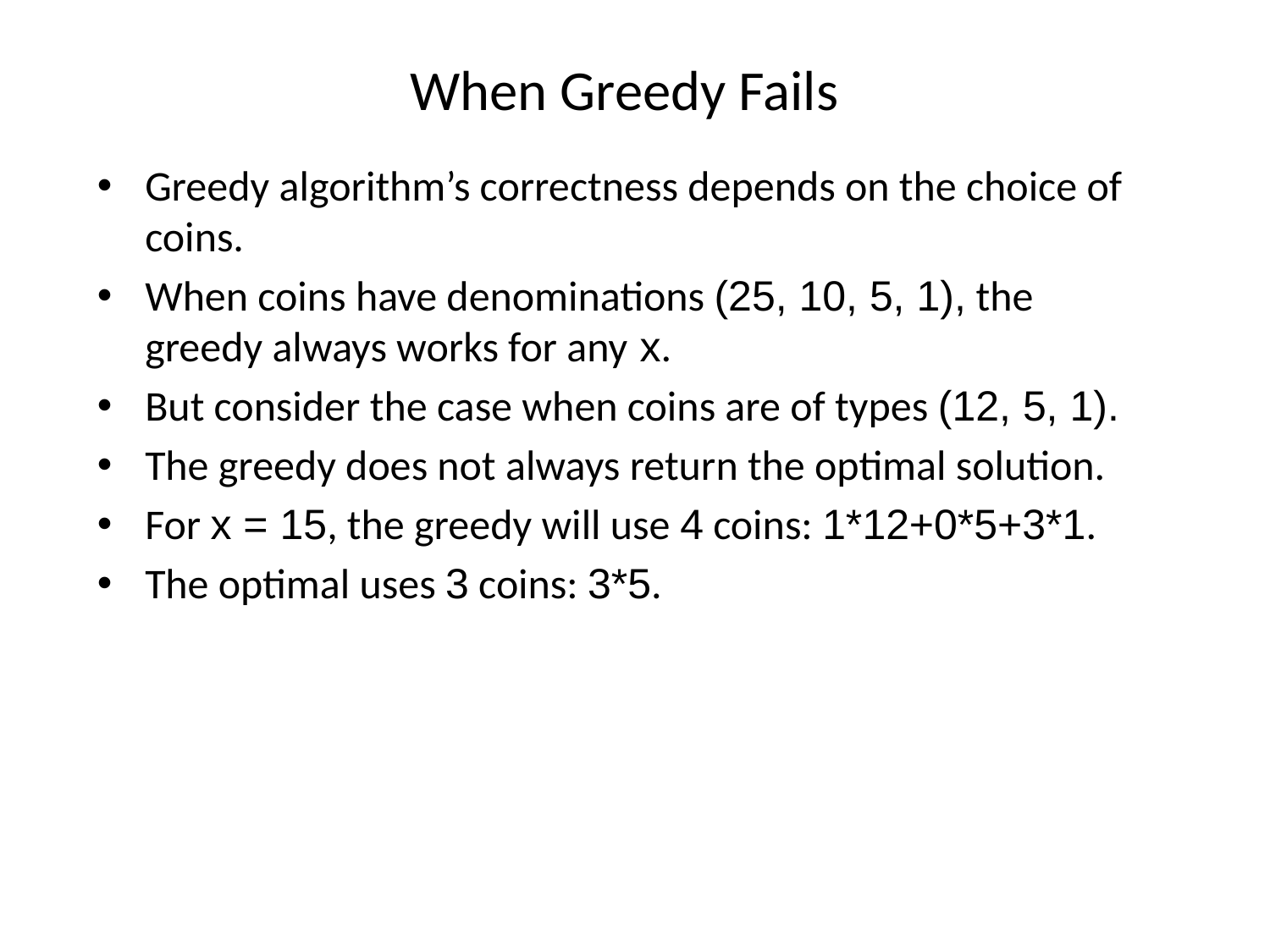

# When Greedy Fails
Greedy algorithm’s correctness depends on the choice of coins.
When coins have denominations (25, 10, 5, 1), the greedy always works for any x.
But consider the case when coins are of types (12, 5, 1).
The greedy does not always return the optimal solution.
For x = 15, the greedy will use 4 coins: 1*12+0*5+3*1.
The optimal uses 3 coins: 3*5.